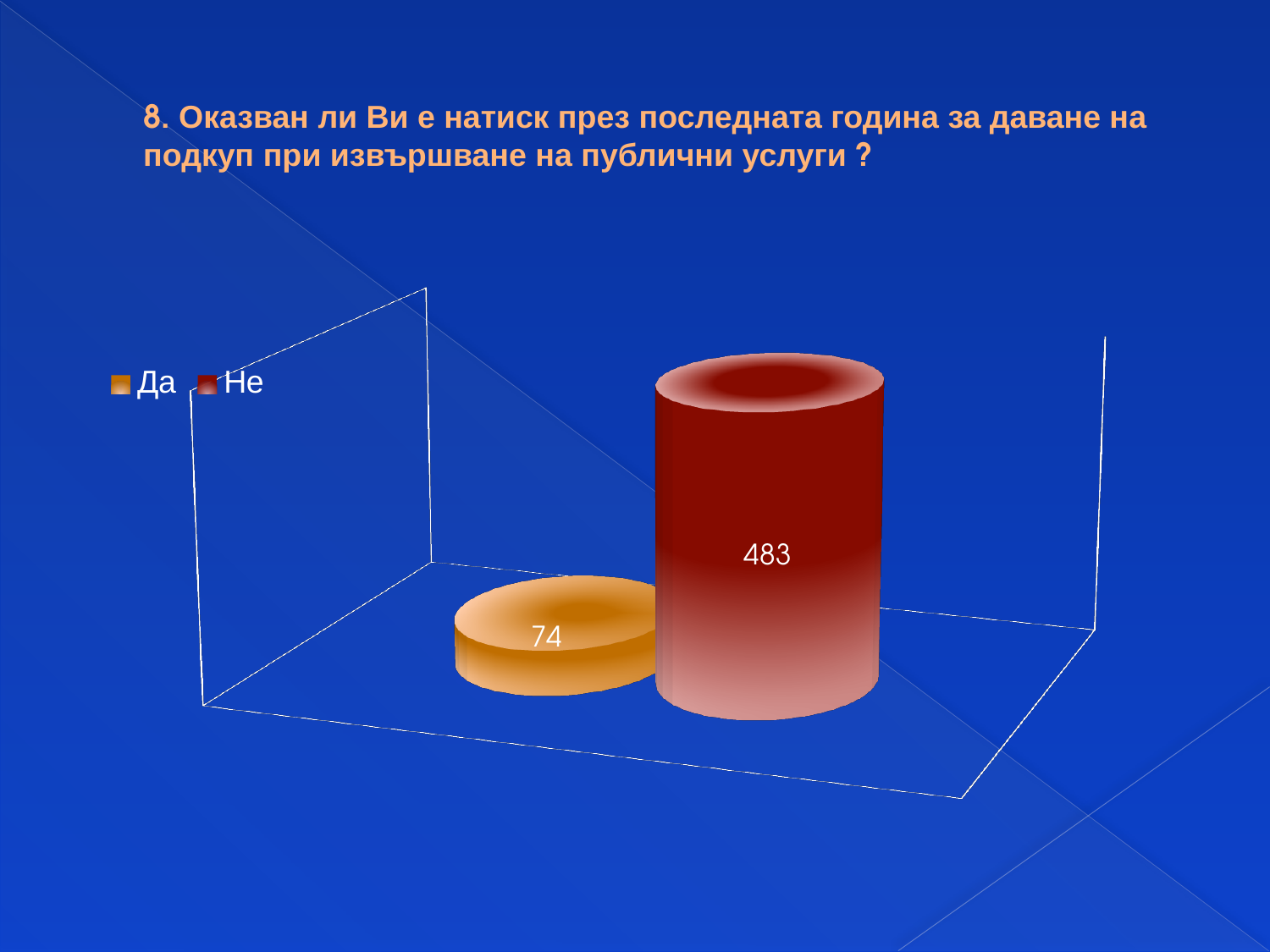

# 8. Оказван ли Ви е натиск през последната година за даване на подкуп при извършване на публични услуги ?

[unsupported chart]